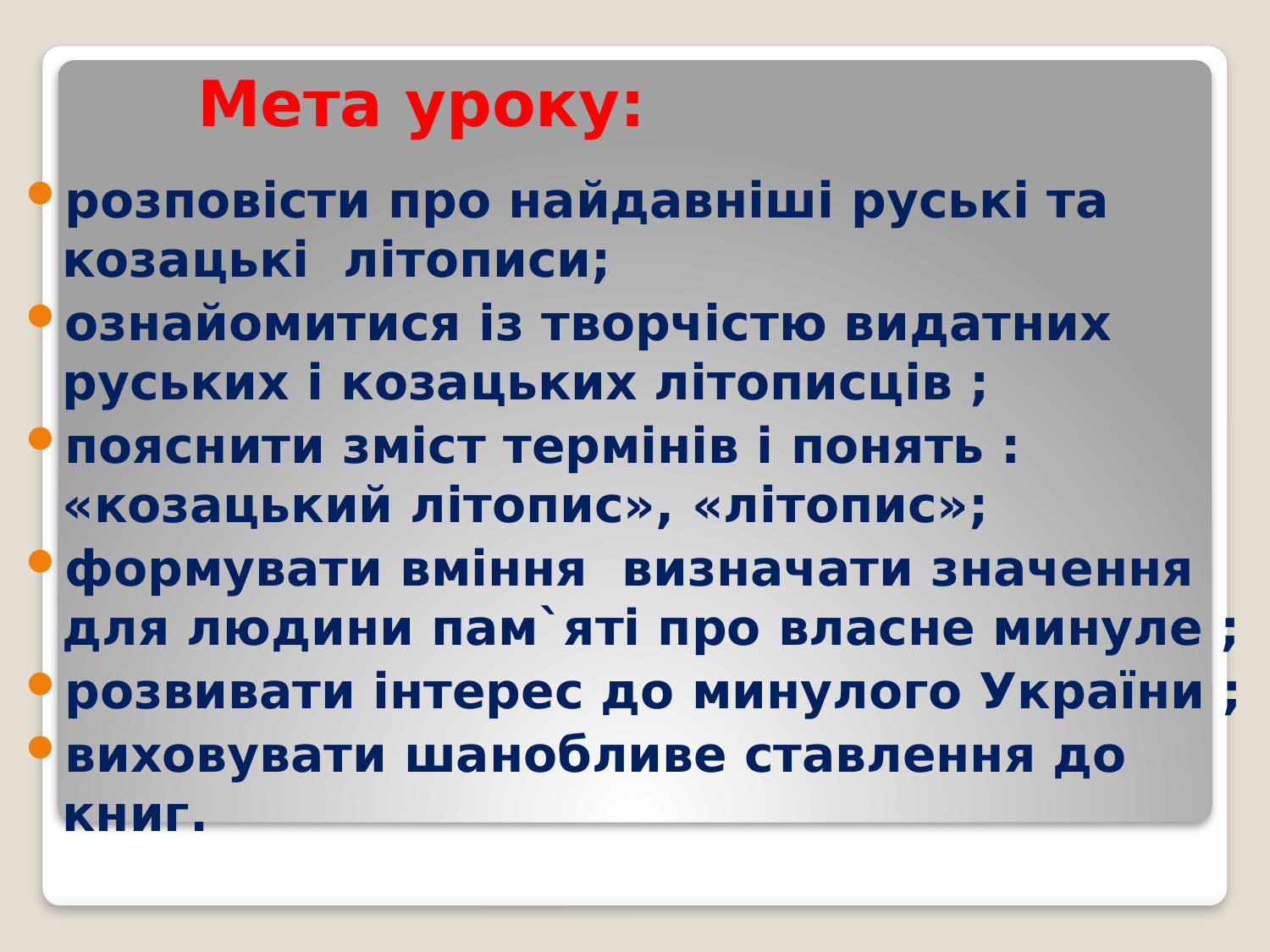

# Мета уроку:
розповісти про найдавніші руські та козацькі  літописи;
ознайомитися із творчістю видатних  руських і козацьких літописців ;
пояснити зміст термінів і понять : «козацький літопис», «літопис»;
формувати вміння  визначати значення для людини пам`яті про власне минуле ;
розвивати інтерес до минулого України ;
виховувати шанобливе ставлення до книг.